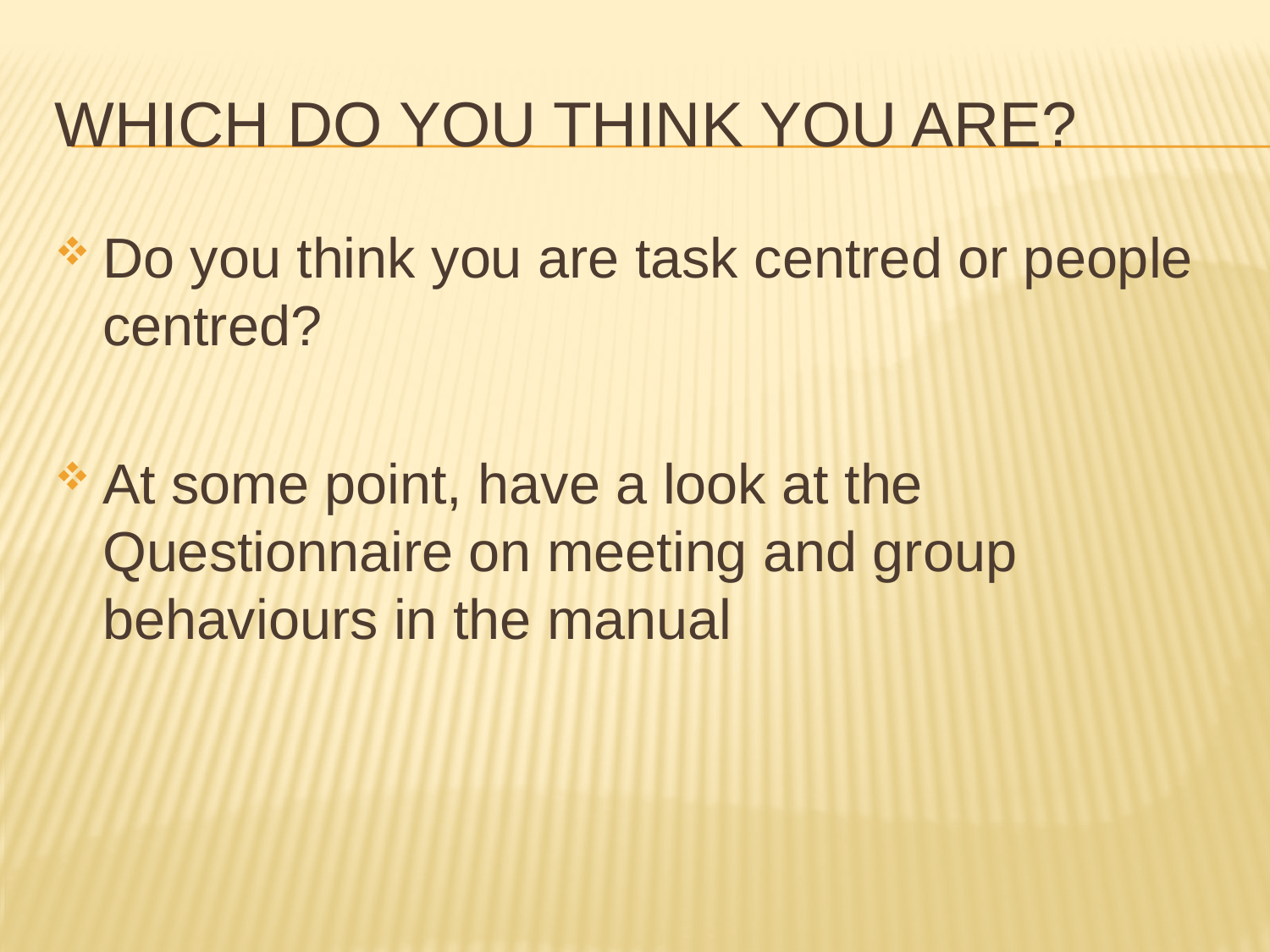

# Which do you think you are?
Do you think you are task centred or people centred?

At some point, have a look at the Questionnaire on meeting and group behaviours in the manual